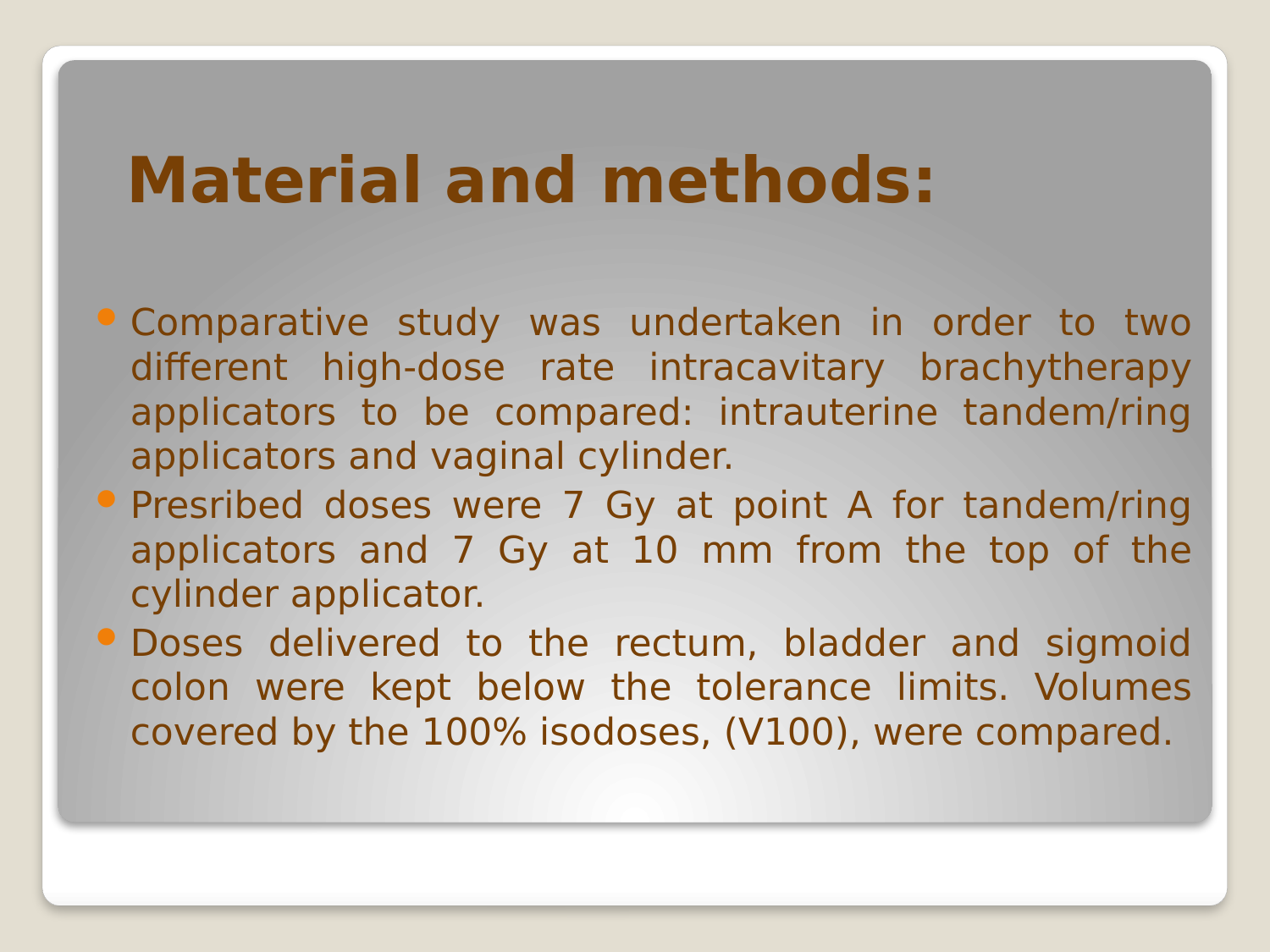

# Material and methods:
Comparative study was undertaken in order to two different high-dose rate intracavitary brachytherapy applicators to be compared: intrauterine tandem/ring applicators and vaginal cylinder.
Presribed doses were 7 Gy at point A for tandem/ring applicators and 7 Gy at 10 mm from the top of the cylinder applicator.
Doses delivered to the rectum, bladder and sigmoid colon were kept below the tolerance limits. Volumes covered by the 100% isodoses, (V100), were compared.